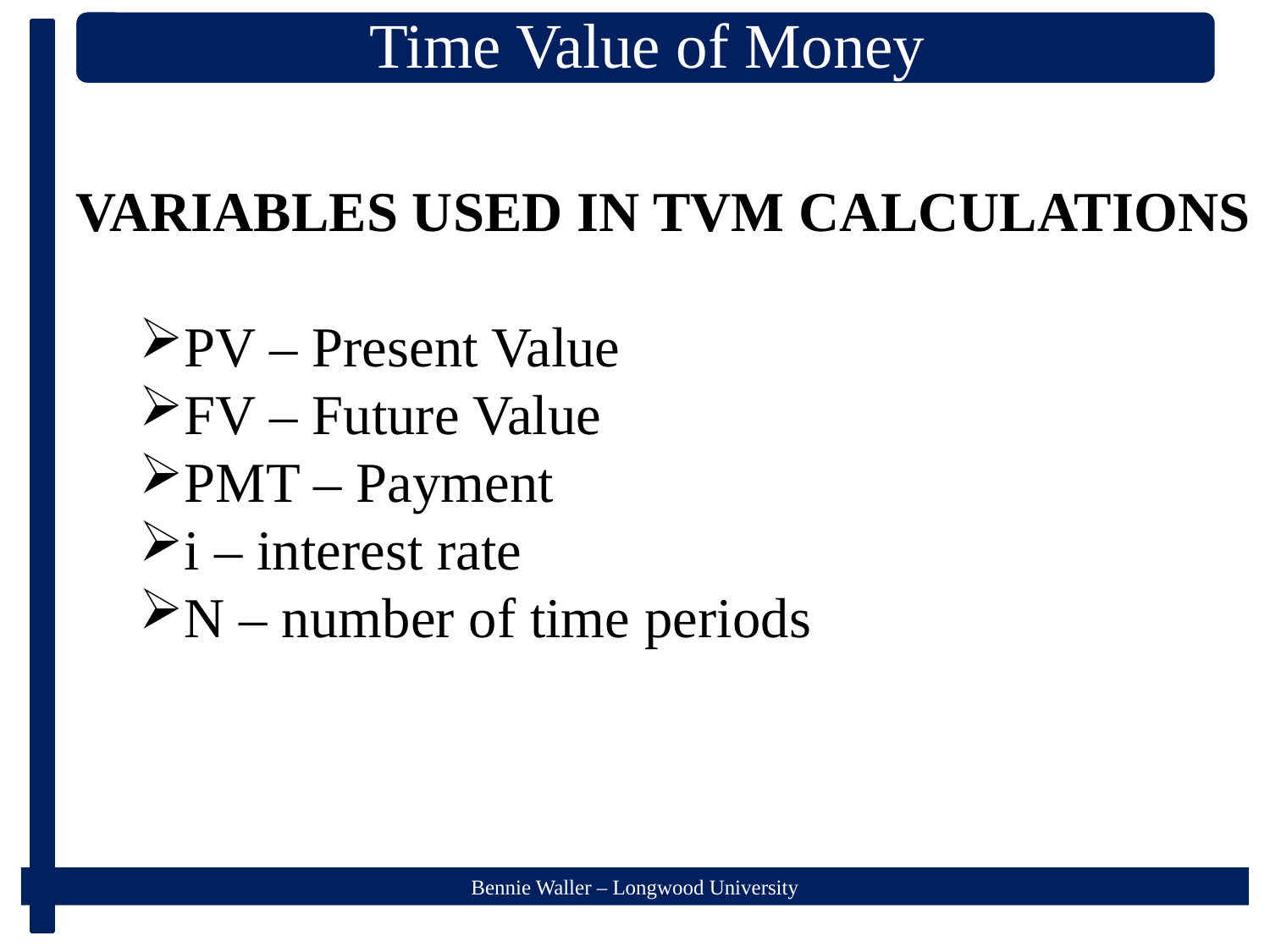

Time Value of Money
VARIABLES USED IN TVM CALCULATIONS

PV – Present Value
FV – Future Value
PMT – Payment
i – interest rate
N – number of time periods